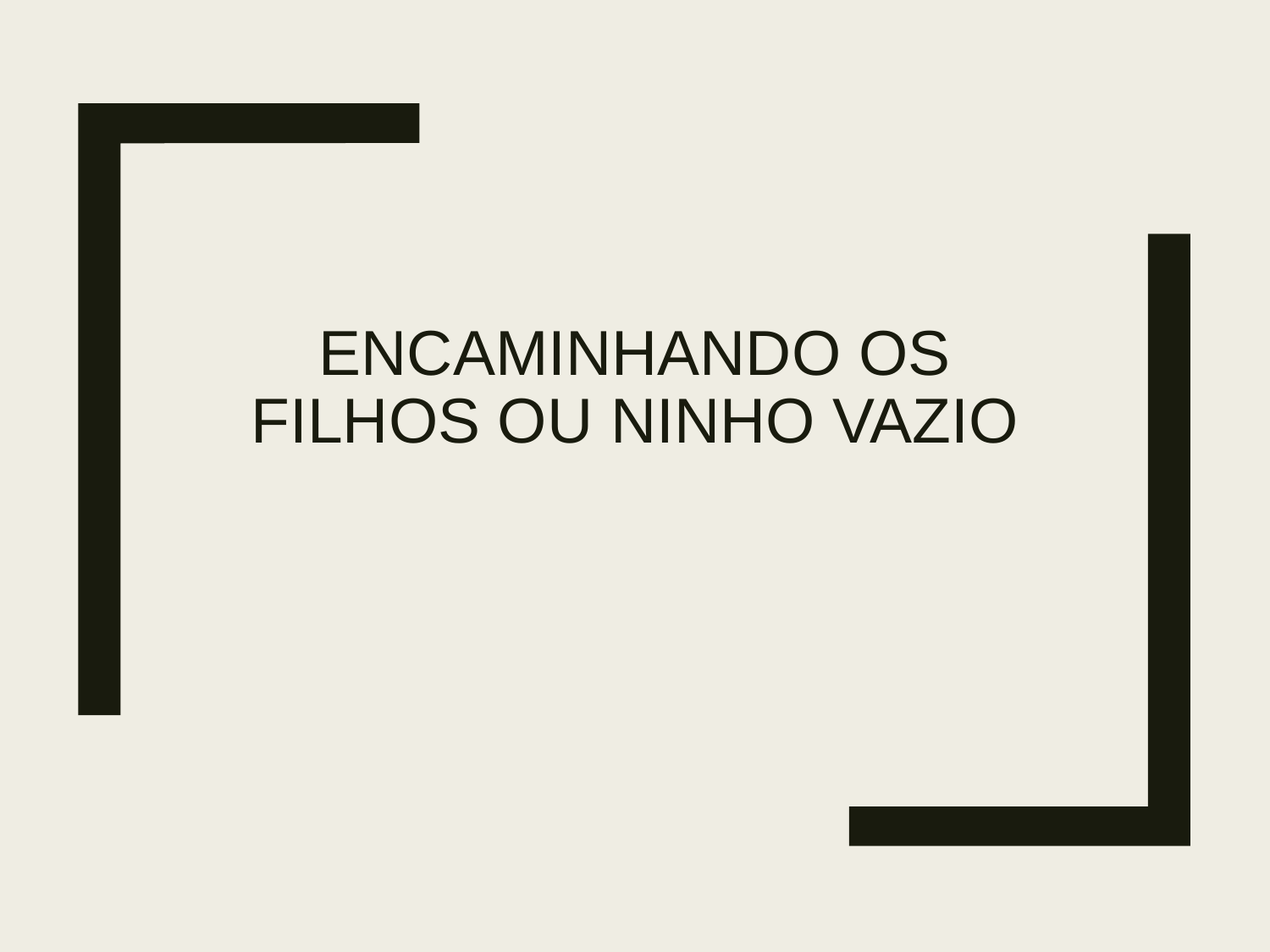

# Encaminhando os filhos ou Ninho vazio